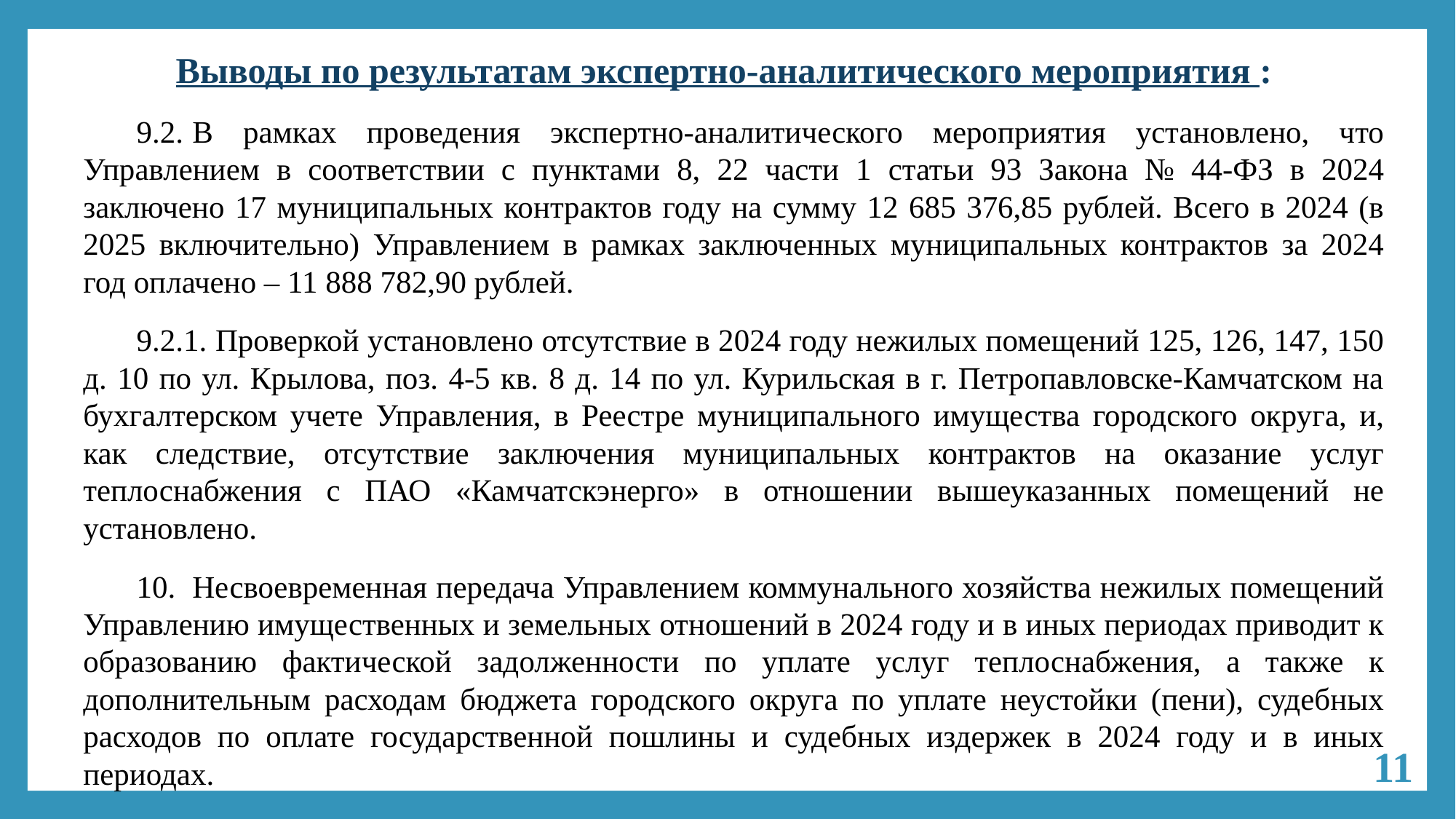

# Выводы по результатам экспертно-аналитического мероприятия :
9.2.	В рамках проведения экспертно-аналитического мероприятия установлено, что Управлением в соответствии с пунктами 8, 22 части 1 статьи 93 Закона № 44-ФЗ в 2024 заключено 17 муниципальных контрактов году на сумму 12 685 376,85 рублей. Всего в 2024 (в 2025 включительно) Управлением в рамках заключенных муниципальных контрактов за 2024 год оплачено – 11 888 782,90 рублей.
9.2.1. Проверкой установлено отсутствие в 2024 году нежилых помещений 125, 126, 147, 150 д. 10 по ул. Крылова, поз. 4-5 кв. 8 д. 14 по ул. Курильская в г. Петропавловске-Камчатском на бухгалтерском учете Управления, в Реестре муниципального имущества городского округа, и, как следствие, отсутствие заключения муниципальных контрактов на оказание услуг теплоснабжения с ПАО «Камчатскэнерго» в отношении вышеуказанных помещений не установлено.
10.	Несвоевременная передача Управлением коммунального хозяйства нежилых помещений Управлению имущественных и земельных отношений в 2024 году и в иных периодах приводит к образованию фактической задолженности по уплате услуг теплоснабжения, а также к дополнительным расходам бюджета городского округа по уплате неустойки (пени), судебных расходов по оплате государственной пошлины и судебных издержек в 2024 году и в иных периодах.
11